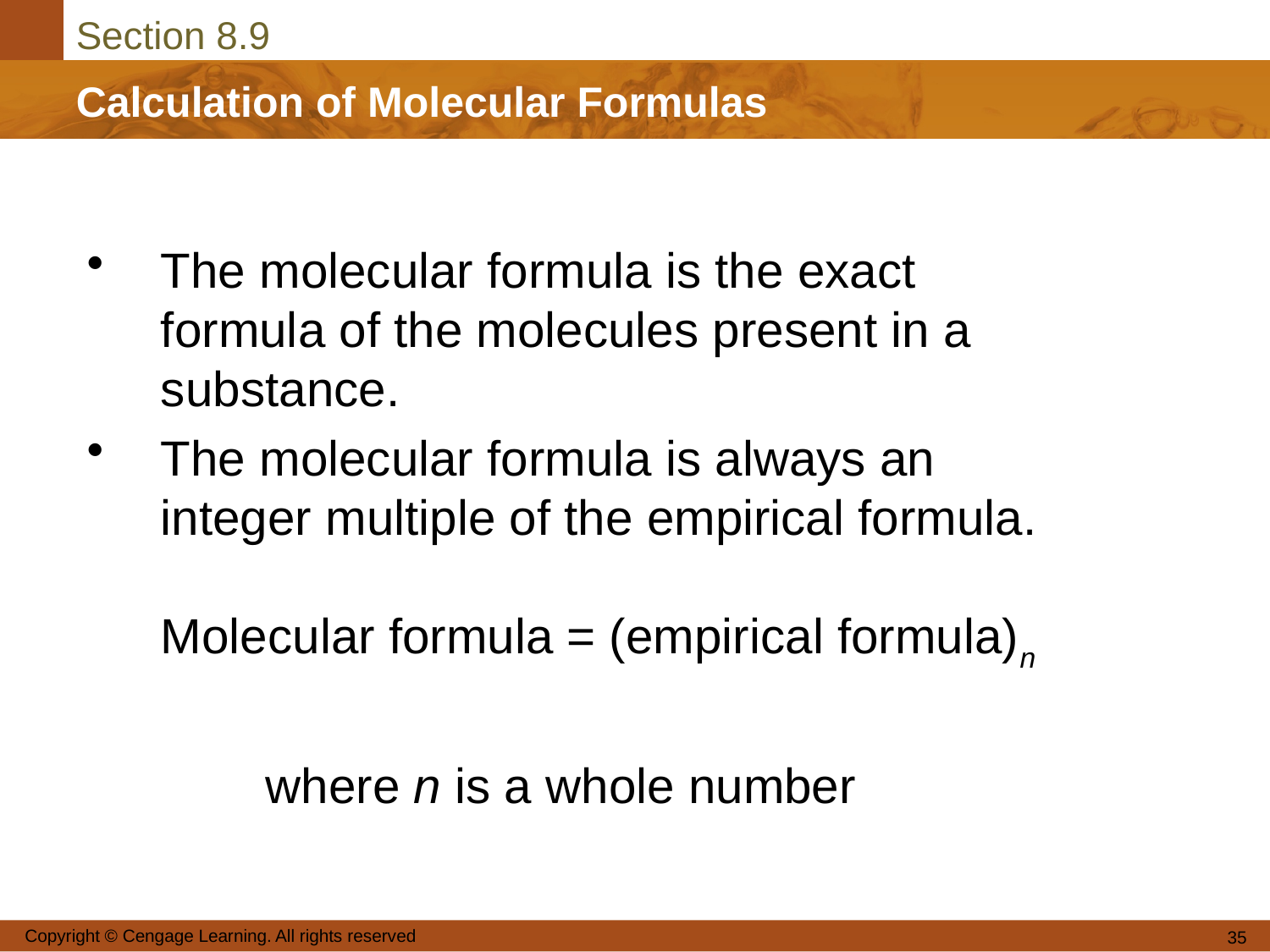

The molecular formula is the exact formula of the molecules present in a substance.
The molecular formula is always an integer multiple of the empirical formula.
Molecular formula = (empirical formula)n
             where n is a whole number
Copyright © Cengage Learning. All rights reserved
35